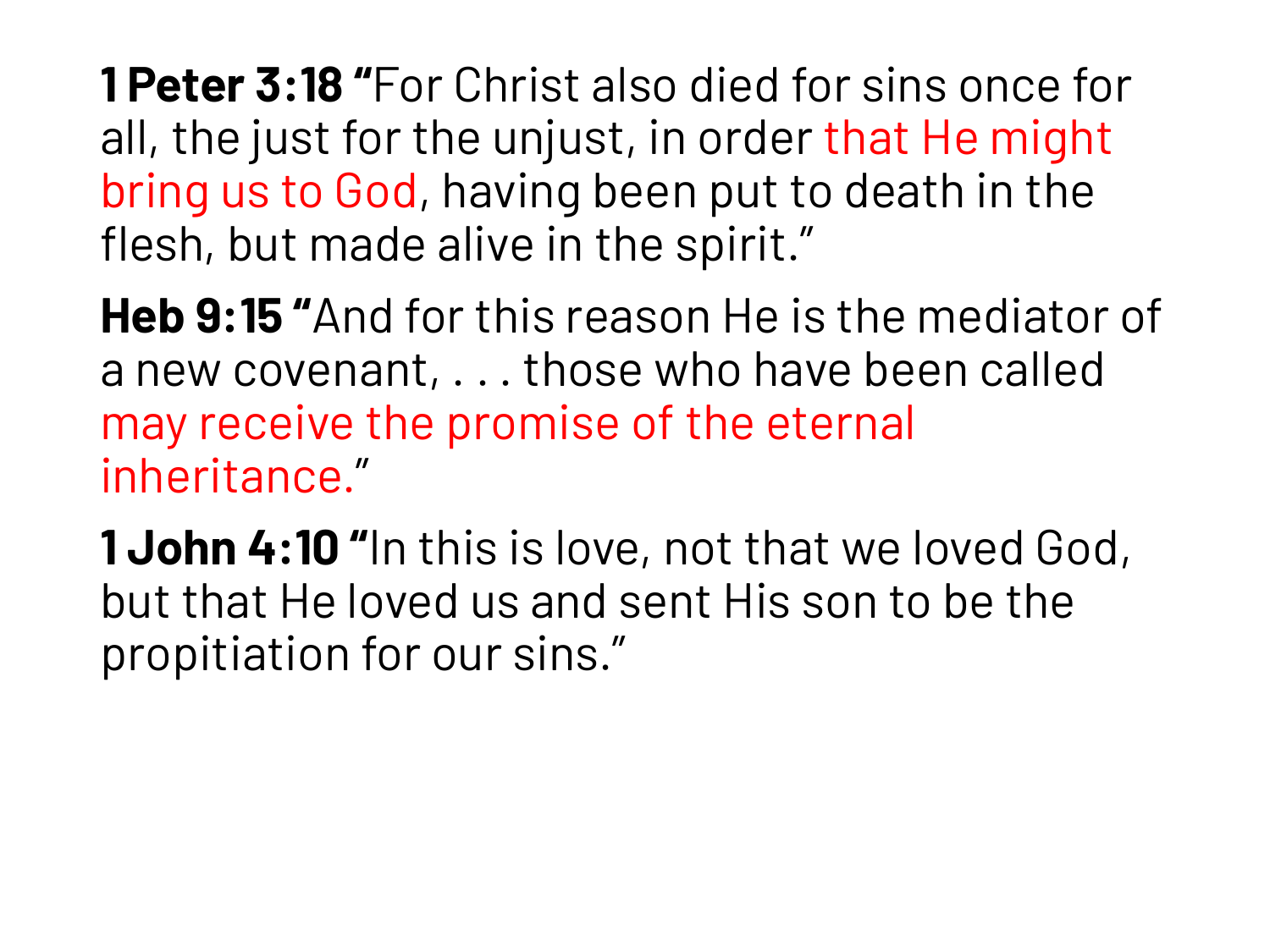

#
1 Peter 3:18 “For Christ also died for sins once for all, the just for the unjust, in order that He might bring us to God, having been put to death in the flesh, but made alive in the spirit.”

Heb 9:15 “And for this reason He is the mediator of a new covenant, . . . those who have been called may receive the promise of the eternal inheritance.”

1 John 4:10 “In this is love, not that we loved God, but that He loved us and sent His son to be the propitiation for our sins.”